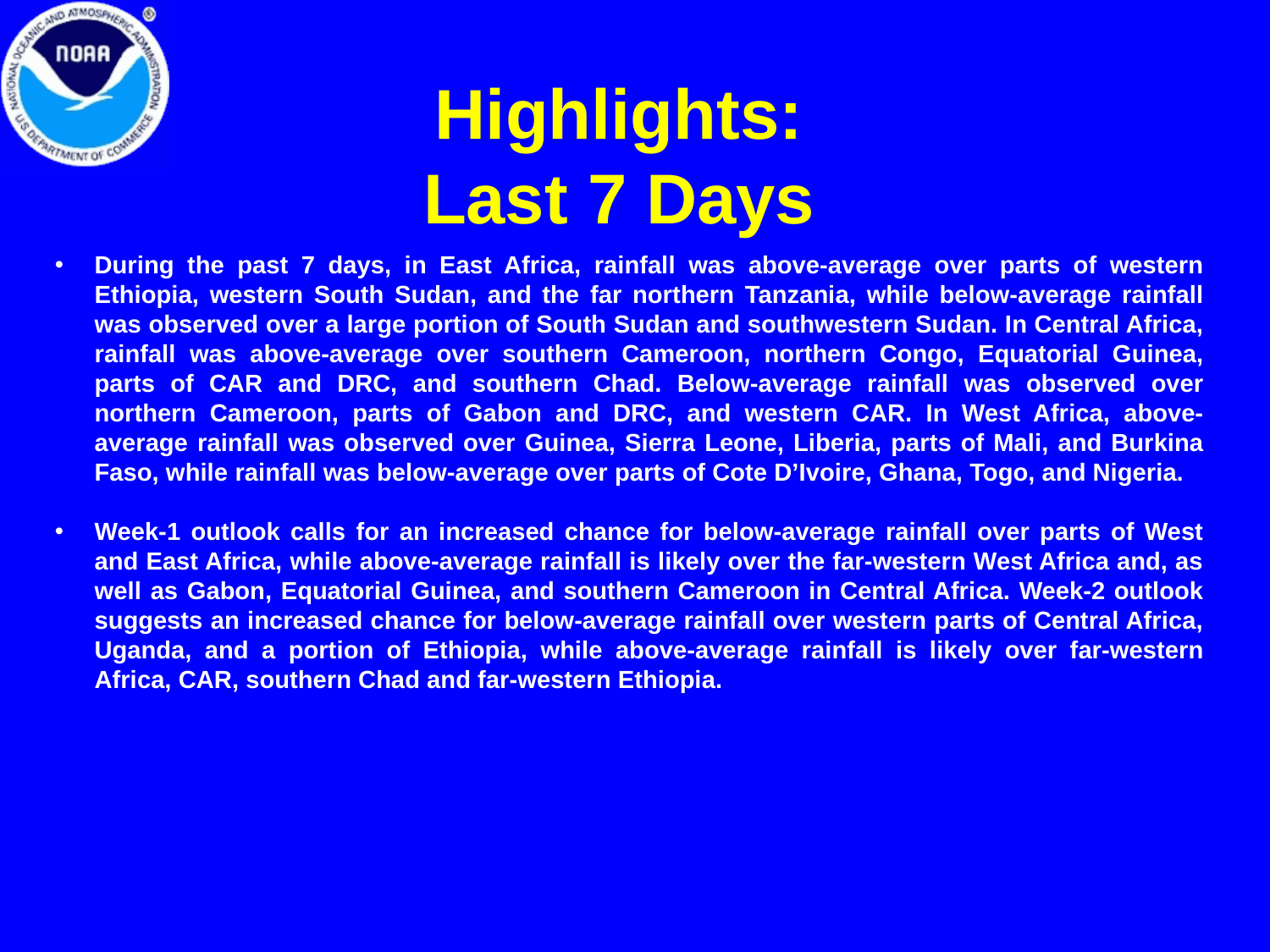

# Highlights: Last 7 Days
During the past 7 days, in East Africa, rainfall was above-average over parts of western Ethiopia, western South Sudan, and the far northern Tanzania, while below-average rainfall was observed over a large portion of South Sudan and southwestern Sudan. In Central Africa, rainfall was above-average over southern Cameroon, northern Congo, Equatorial Guinea, parts of CAR and DRC, and southern Chad. Below-average rainfall was observed over northern Cameroon, parts of Gabon and DRC, and western CAR. In West Africa, above-average rainfall was observed over Guinea, Sierra Leone, Liberia, parts of Mali, and Burkina Faso, while rainfall was below-average over parts of Cote D’Ivoire, Ghana, Togo, and Nigeria.

Week-1 outlook calls for an increased chance for below-average rainfall over parts of West and East Africa, while above-average rainfall is likely over the far-western West Africa and, as well as Gabon, Equatorial Guinea, and southern Cameroon in Central Africa. Week-2 outlook suggests an increased chance for below-average rainfall over western parts of Central Africa, Uganda, and a portion of Ethiopia, while above-average rainfall is likely over far-western Africa, CAR, southern Chad and far-western Ethiopia.